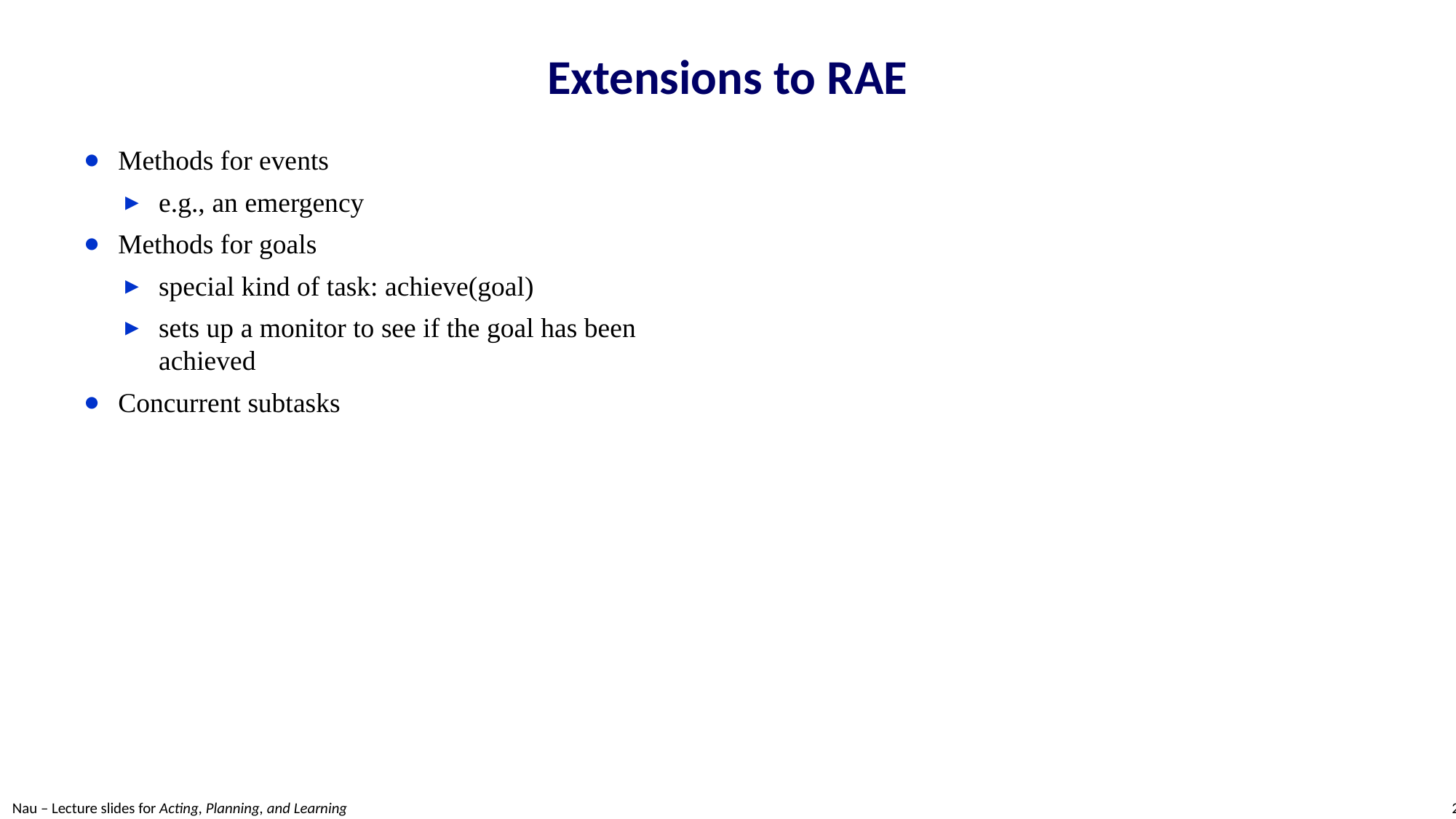

# Extensions to RAE
Methods for events
e.g., an emergency
Methods for goals
special kind of task: achieve(goal)
sets up a monitor to see if the goal has been achieved
Concurrent subtasks